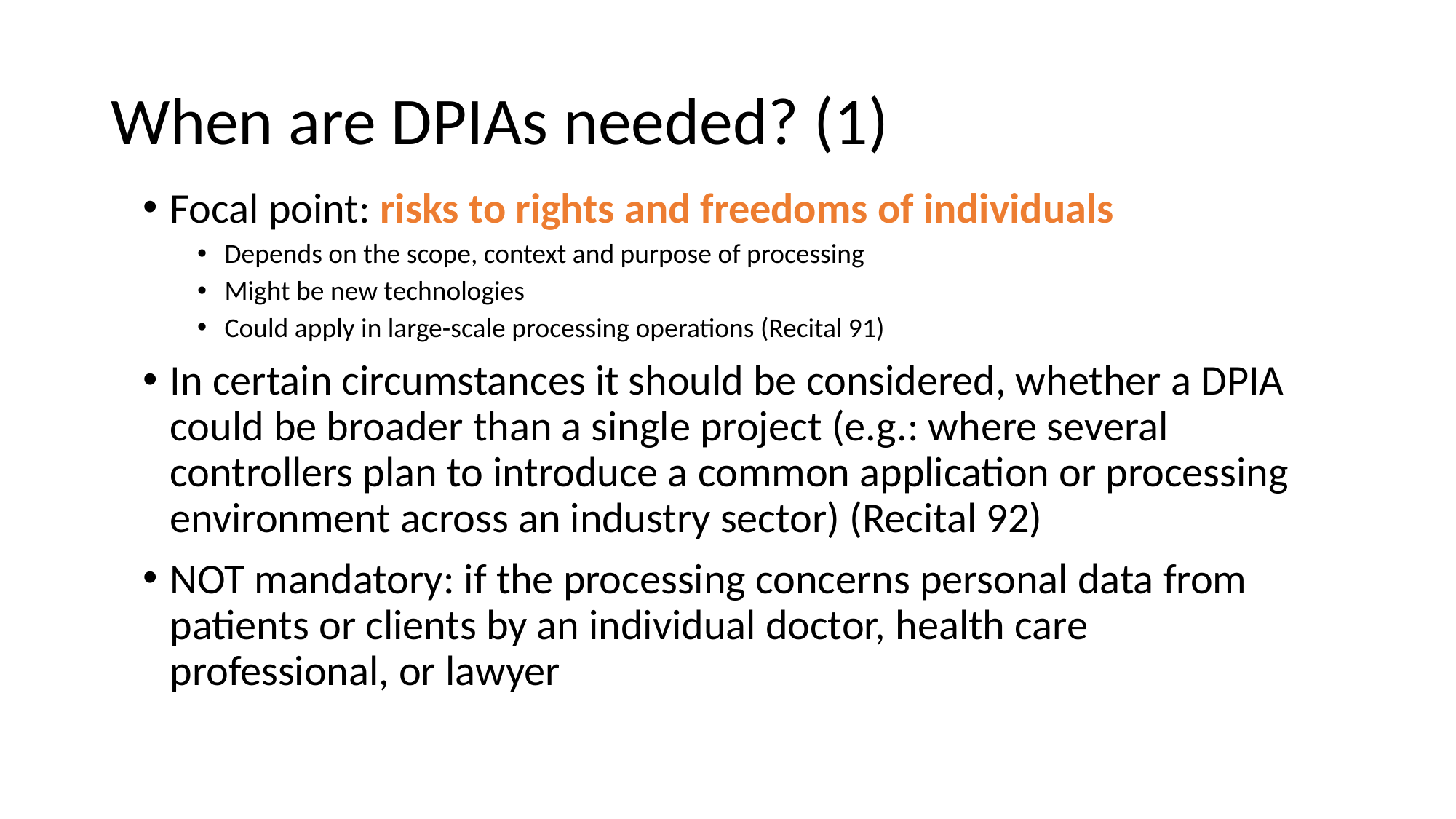

# When are DPIAs needed? (1)
Focal point: risks to rights and freedoms of individuals
Depends on the scope, context and purpose of processing
Might be new technologies
Could apply in large-scale processing operations (Recital 91)
In certain circumstances it should be considered, whether a DPIA could be broader than a single project (e.g.: where several controllers plan to introduce a common application or processing environment across an industry sector) (Recital 92)
NOT mandatory: if the processing concerns personal data from patients or clients by an individual doctor, health care professional, or lawyer